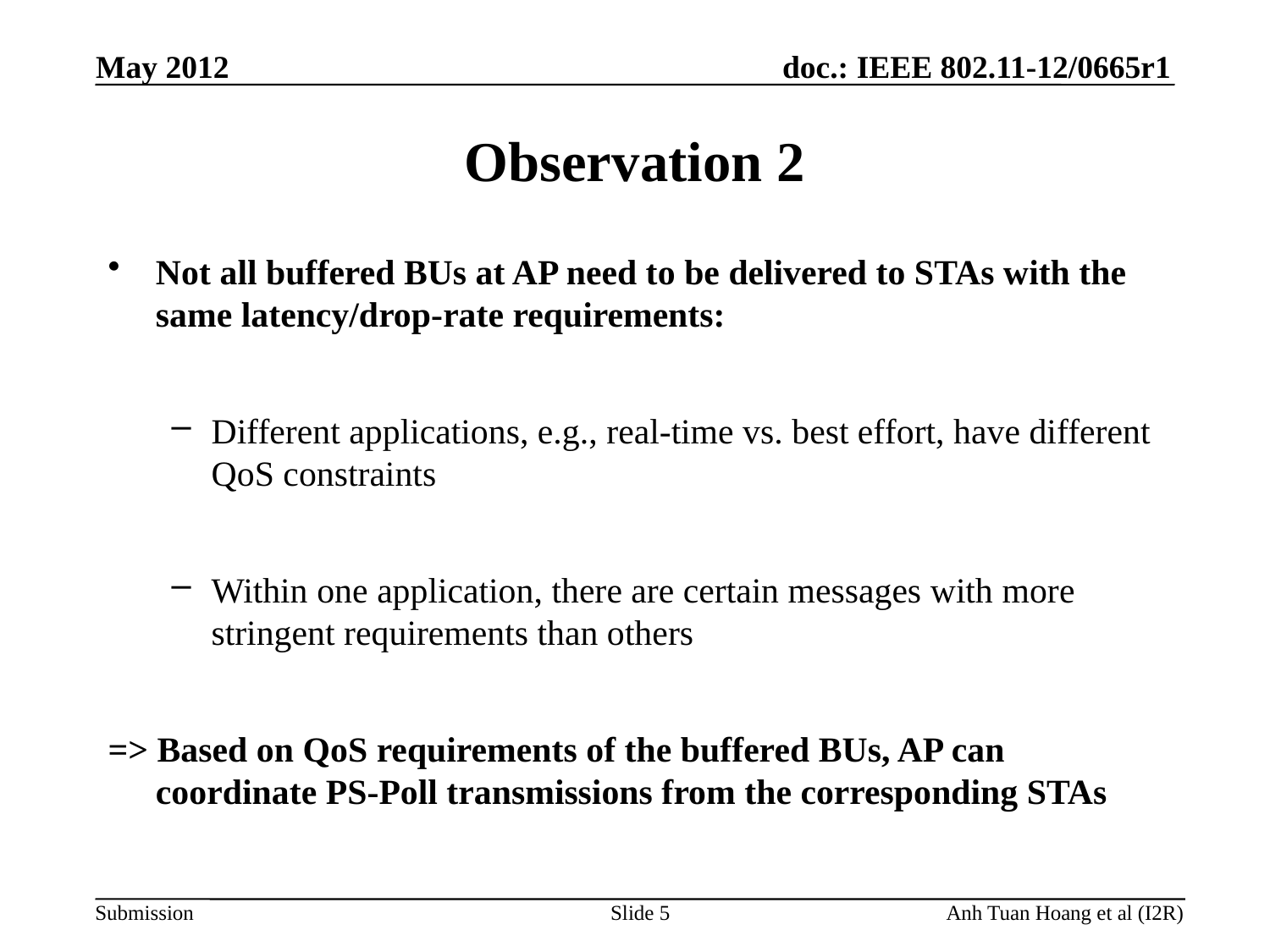

# Observation 2
Not all buffered BUs at AP need to be delivered to STAs with the same latency/drop-rate requirements:

Different applications, e.g., real-time vs. best effort, have different QoS constraints

Within one application, there are certain messages with more stringent requirements than others

=> Based on QoS requirements of the buffered BUs, AP can coordinate PS-Poll transmissions from the corresponding STAs
Slide 5